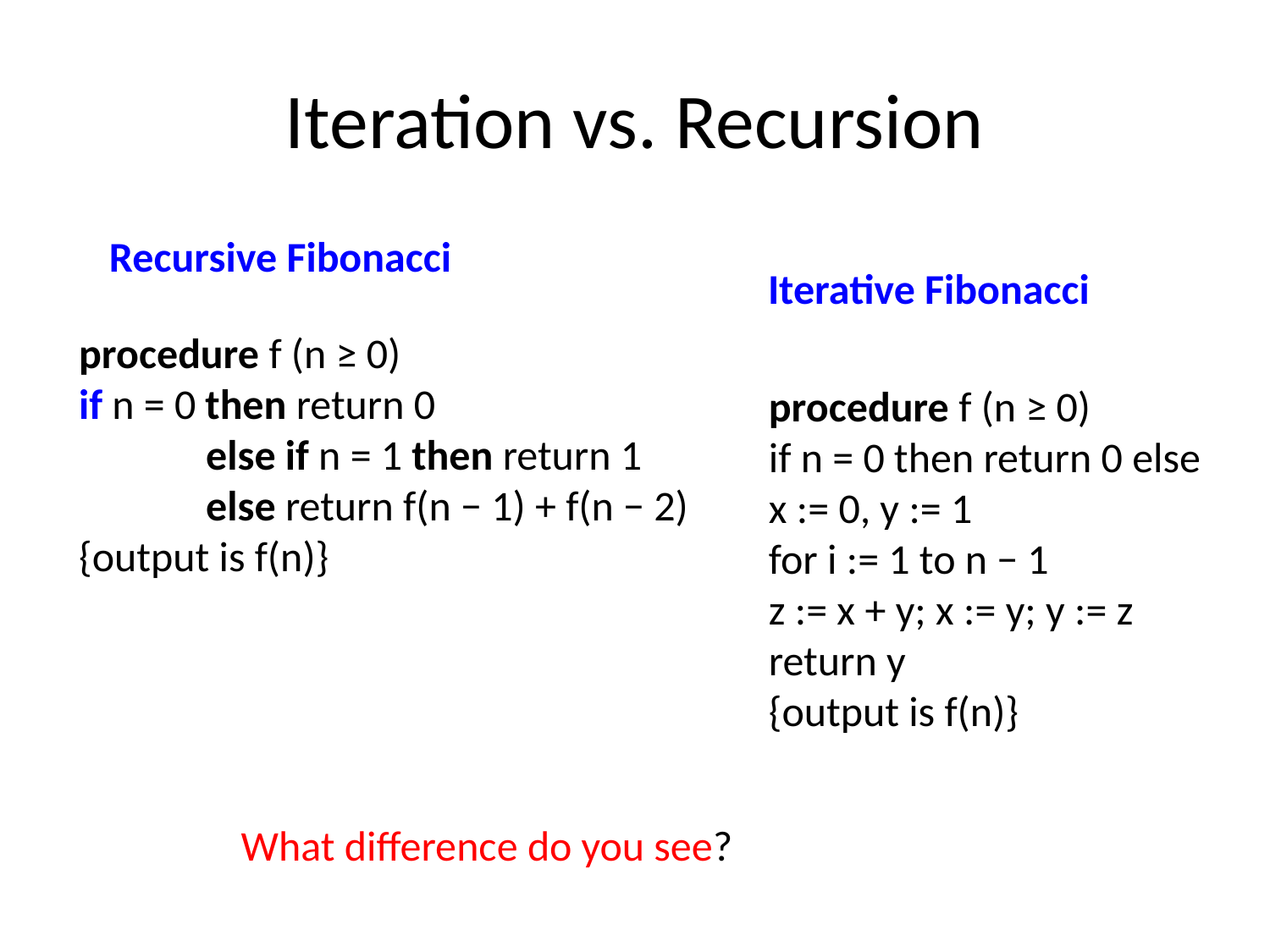

# Iteration vs. Recursion
Recursive Fibonacci
Iterative Fibonacci
procedure f (n ≥ 0)
if n = 0 then return 0
	else if n = 1 then return 1
	else return f(n − 1) + f(n − 2)
{output is f(n)}
procedure f (n ≥ 0)
if n = 0 then return 0 else
x := 0, y := 1
for i := 1 to n − 1
z := x + y; x := y; y := z
return y
{output is f(n)}
What difference do you see?